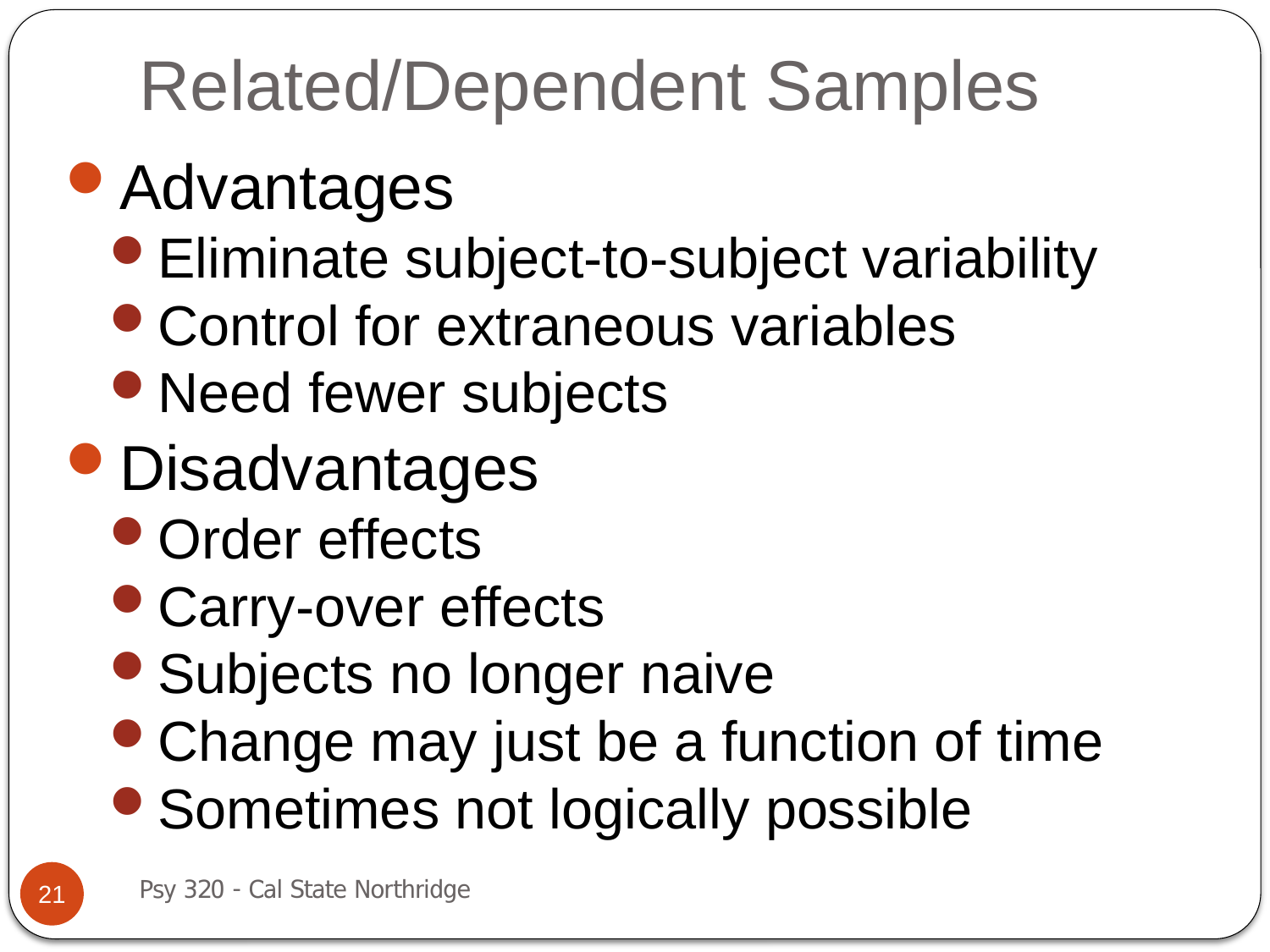

# Related/Dependent Samples
Advantages
Eliminate subject-to-subject variability
Control for extraneous variables
Need fewer subjects
Disadvantages
Order effects
Carry-over effects
Subjects no longer naive
Change may just be a function of time
Sometimes not logically possible
Psy 320 - Cal State Northridge
21